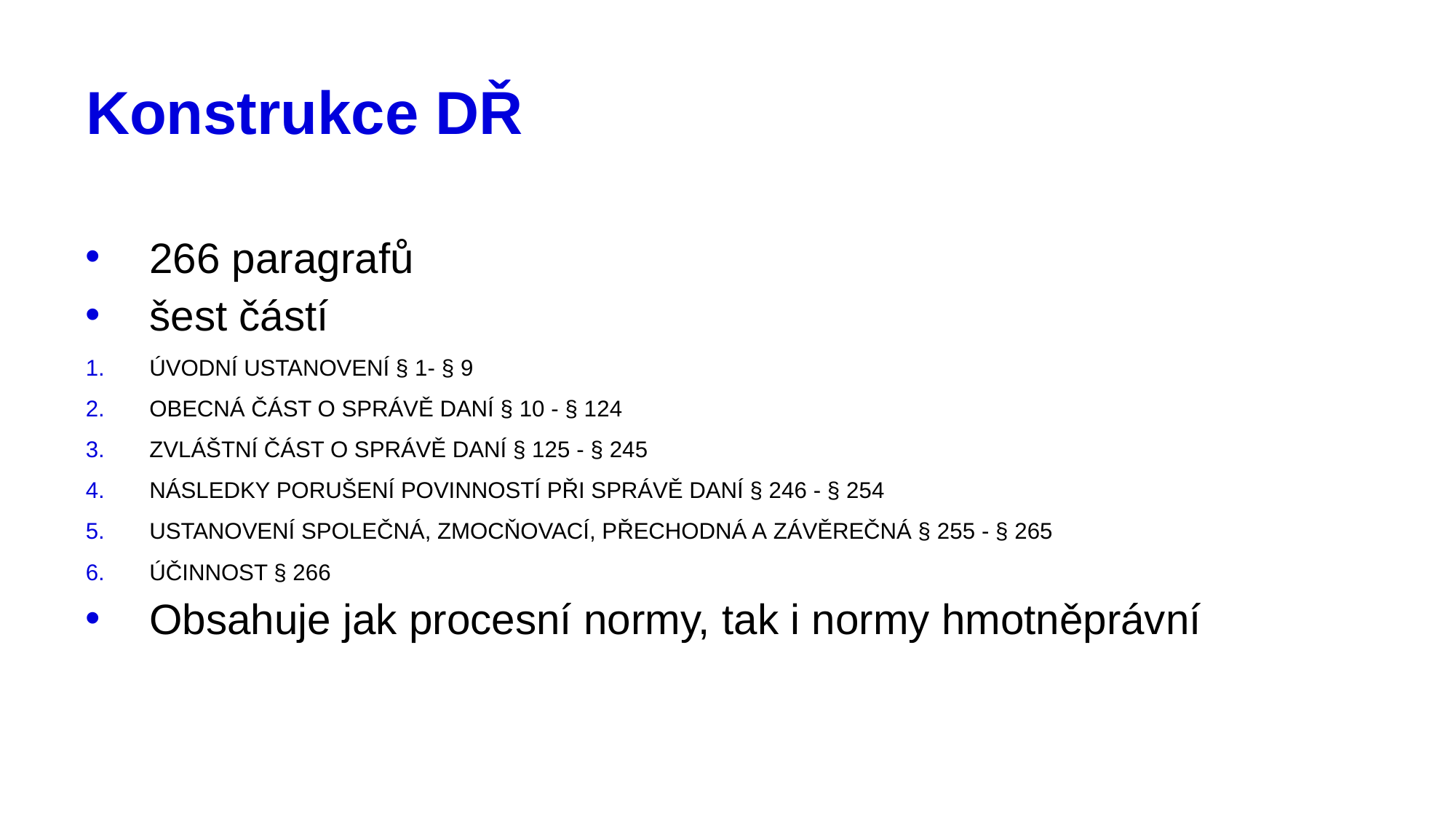

# Konstrukce DŘ
266 paragrafů
šest částí
ÚVODNÍ USTANOVENÍ § 1- § 9
OBECNÁ ČÁST O SPRÁVĚ DANÍ § 10 - § 124
ZVLÁŠTNÍ ČÁST O SPRÁVĚ DANÍ § 125 - § 245
NÁSLEDKY PORUŠENÍ POVINNOSTÍ PŘI SPRÁVĚ DANÍ § 246 - § 254
USTANOVENÍ SPOLEČNÁ, ZMOCŇOVACÍ, PŘECHODNÁ A ZÁVĚREČNÁ § 255 - § 265
ÚČINNOST § 266
Obsahuje jak procesní normy, tak i normy hmotněprávní